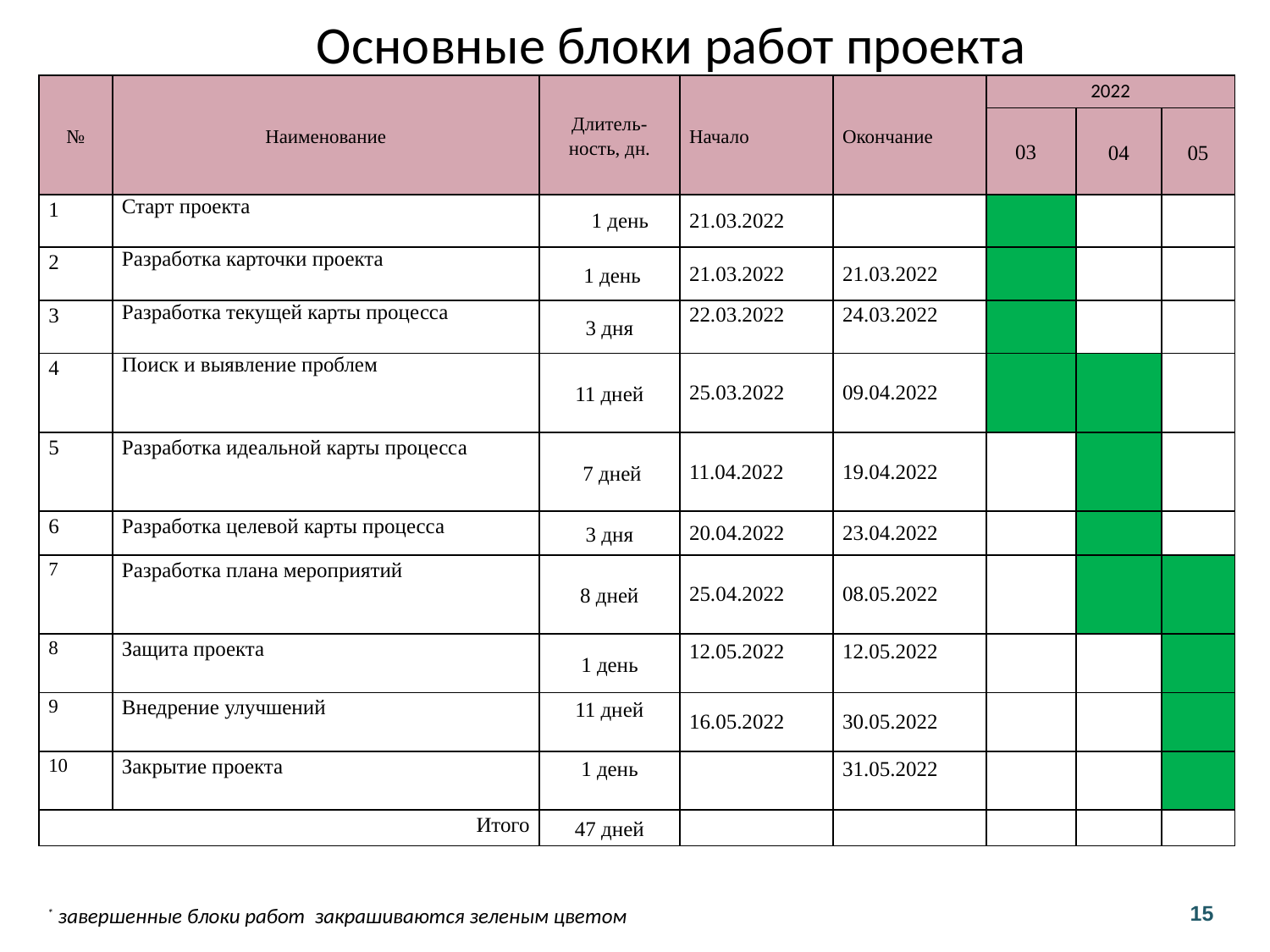

# Основные блоки работ проекта
| № | Наименование | Длитель- ность, дн. | Начало | Окончание | 2022 |  |  |
| --- | --- | --- | --- | --- | --- | --- | --- |
|  |  |  |  |  | 03 | 04 | 05 |
| 1 | Старт проекта | 1 день | 21.03.2022 |  |  |  |  |
| 2 | Разработка карточки проекта | 1 день | 21.03.2022 | 21.03.2022 |  |  |  |
| 3 | Разработка текущей карты процесса | 3 дня | 22.03.2022 | 24.03.2022 |  |  |  |
| 4 | Поиск и выявление проблем | 11 дней | 25.03.2022 | 09.04.2022 |  |  |  |
| 5 | Разработка идеальной карты процесса | 7 дней | 11.04.2022 | 19.04.2022 |  |  |  |
| 6 | Разработка целевой карты процесса | 3 дня | 20.04.2022 | 23.04.2022 |  |  |  |
| 7 | Разработка плана мероприятий | 8 дней | 25.04.2022 | 08.05.2022 |  |  |  |
| 8 | Защита проекта | 1 день | 12.05.2022 | 12.05.2022 |  |  |  |
| 9 | Внедрение улучшений | 11 дней | 16.05.2022 | 30.05.2022 |  |  |  |
| 10 | Закрытие проекта | 1 день |  | 31.05.2022 |  |  |  |
| Итого |  | 47 дней |  |  |  |  |  |
15
* завершенные блоки работ  закрашиваются зеленым цветом